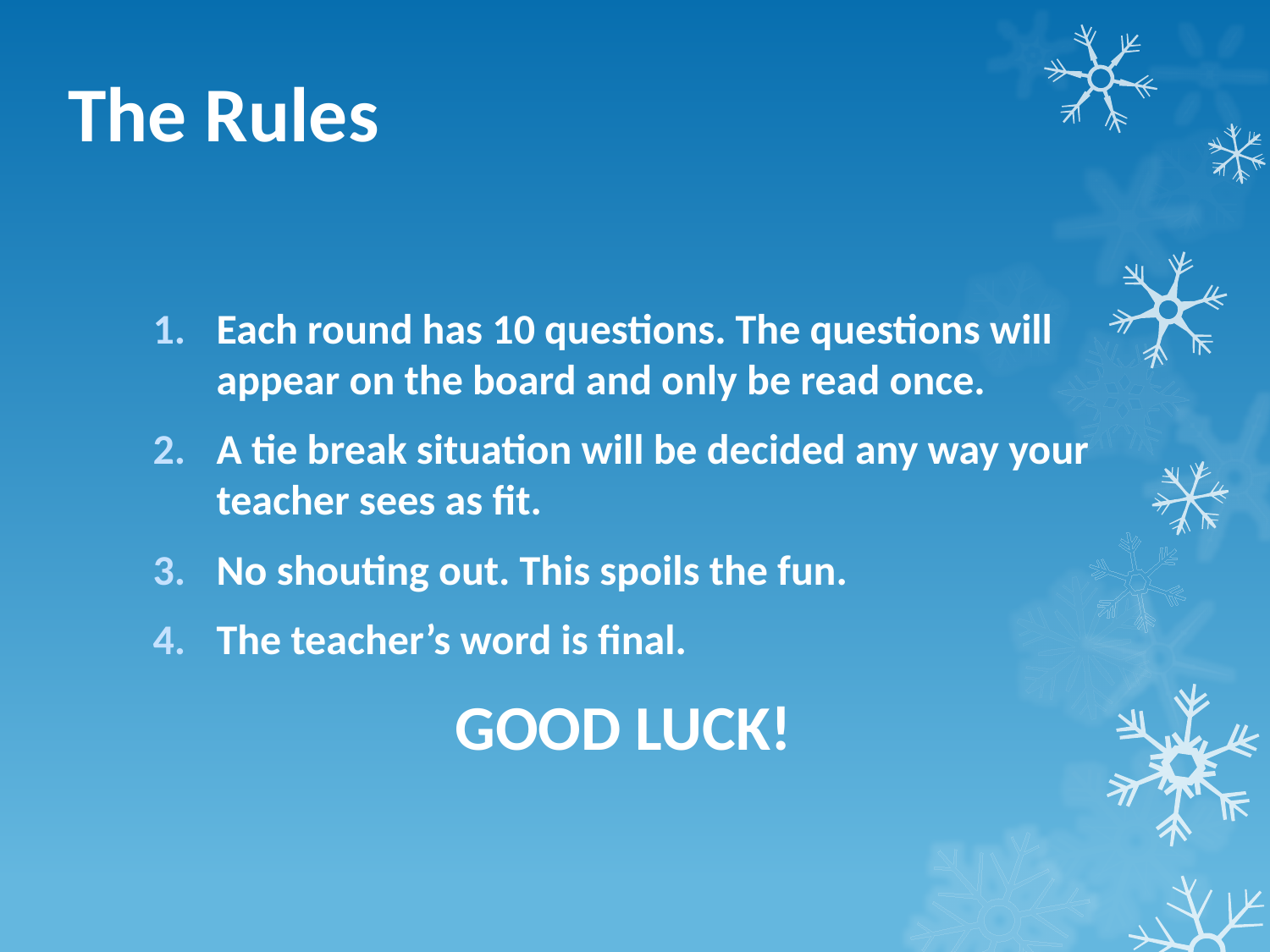

# The Rules
Each round has 10 questions. The questions will appear on the board and only be read once.
A tie break situation will be decided any way your teacher sees as fit.
No shouting out. This spoils the fun.
The teacher’s word is final.
                     GOOD LUCK!